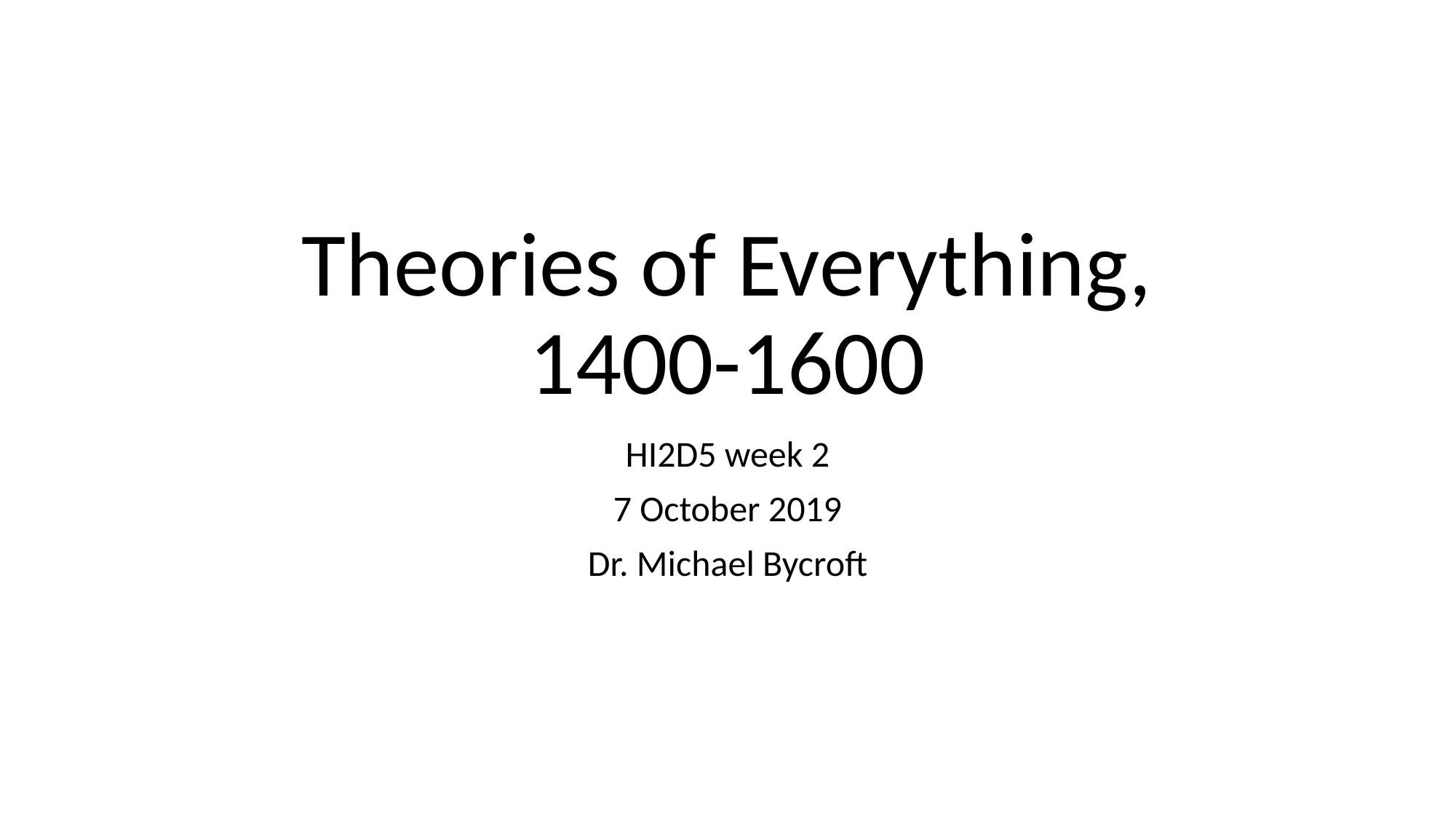

# Theories of Everything, 1400-1600
HI2D5 week 2
7 October 2019
Dr. Michael Bycroft